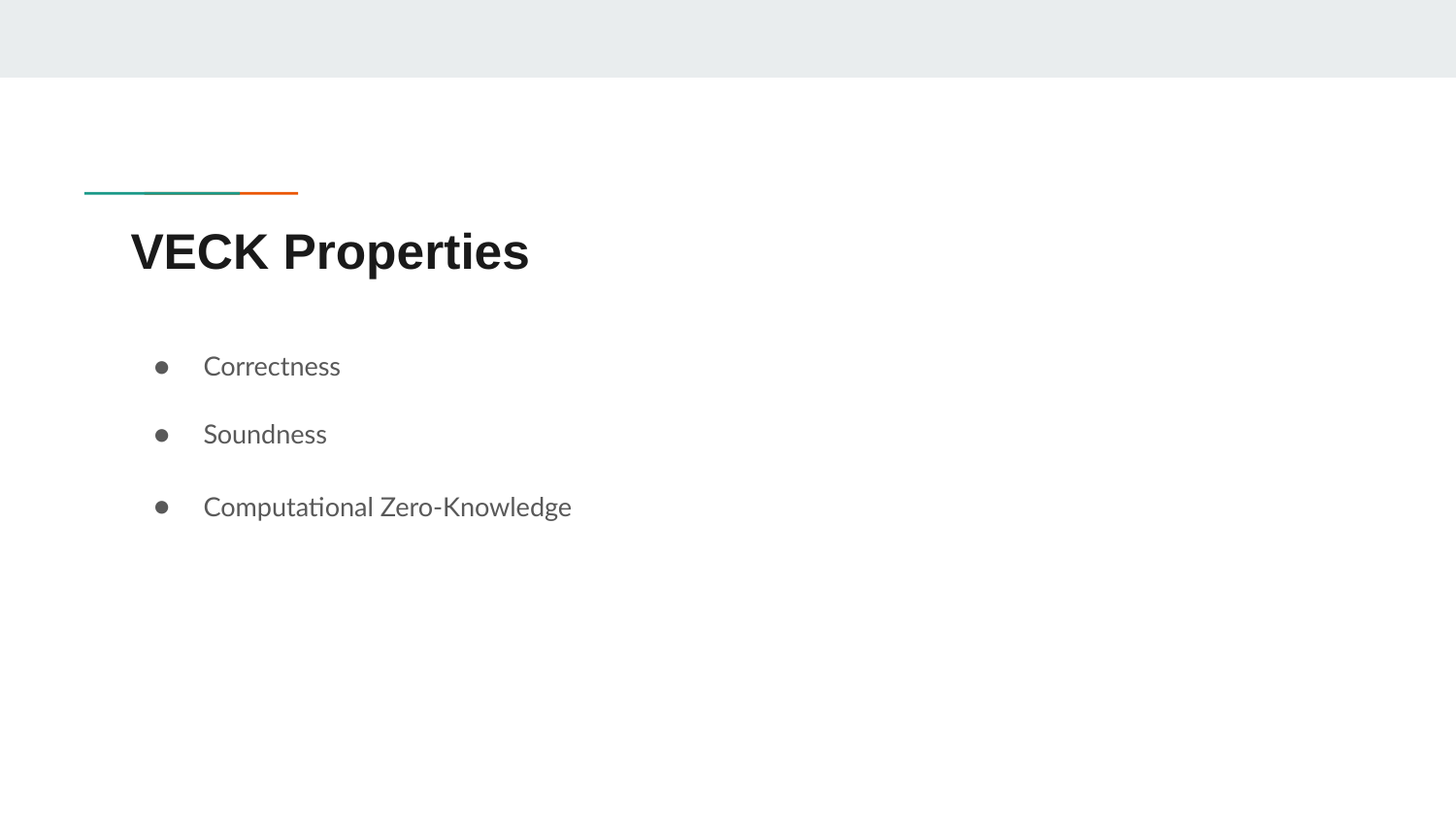

# VECK Properties
Correctness
Soundness
Computational Zero-Knowledge